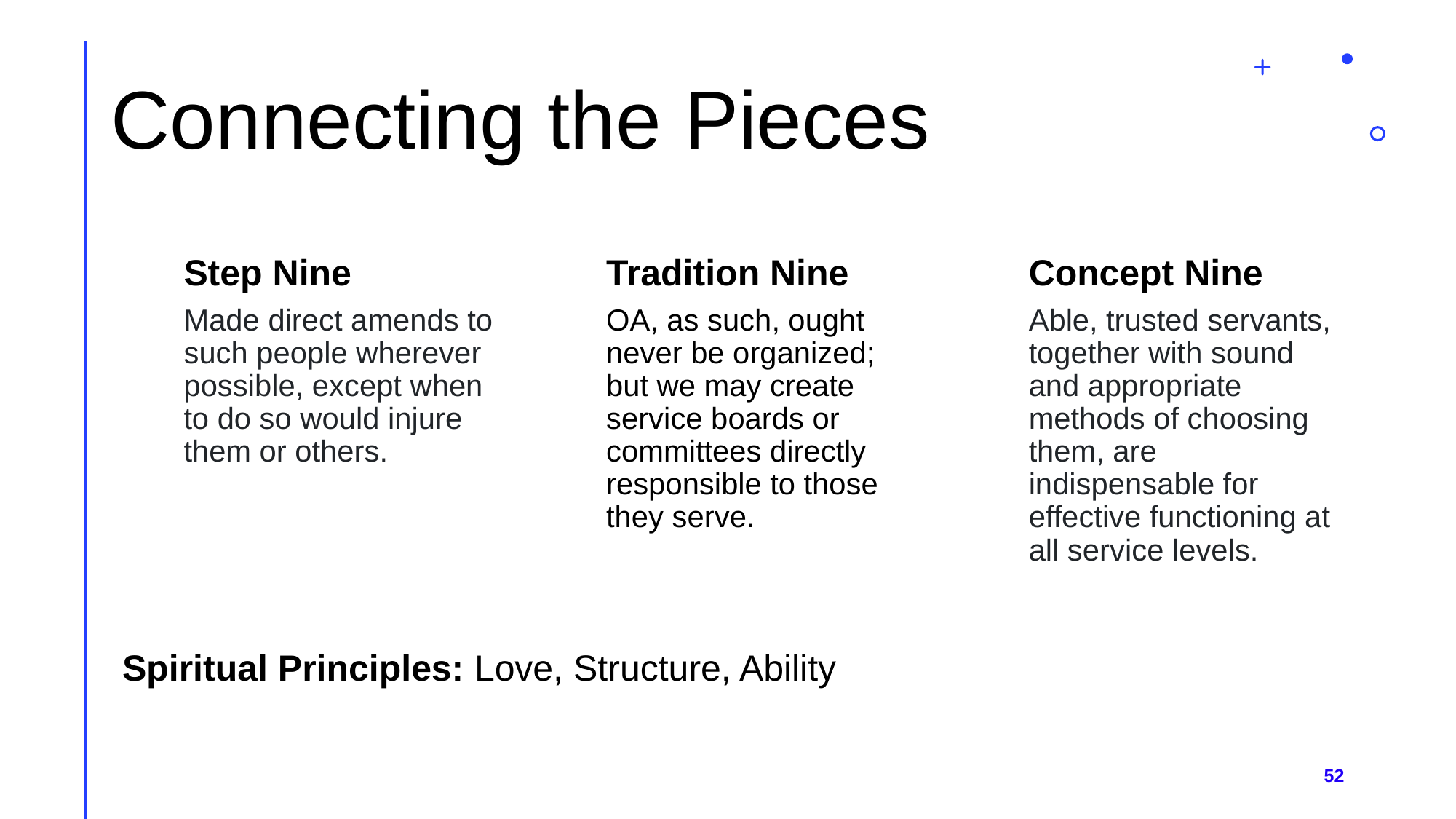

# Connecting the Pieces
Step Nine
Tradition Nine
Concept Nine
Made direct amends to such people wherever possible, except when to do so would injure them or others.
OA, as such, ought never be organized; but we may create service boards or committees directly responsible to those they serve.
Able, trusted servants, together with sound and appropriate methods of choosing them, are indispensable for effective functioning at all service levels.
Spiritual Principles: Love, Structure, Ability
52